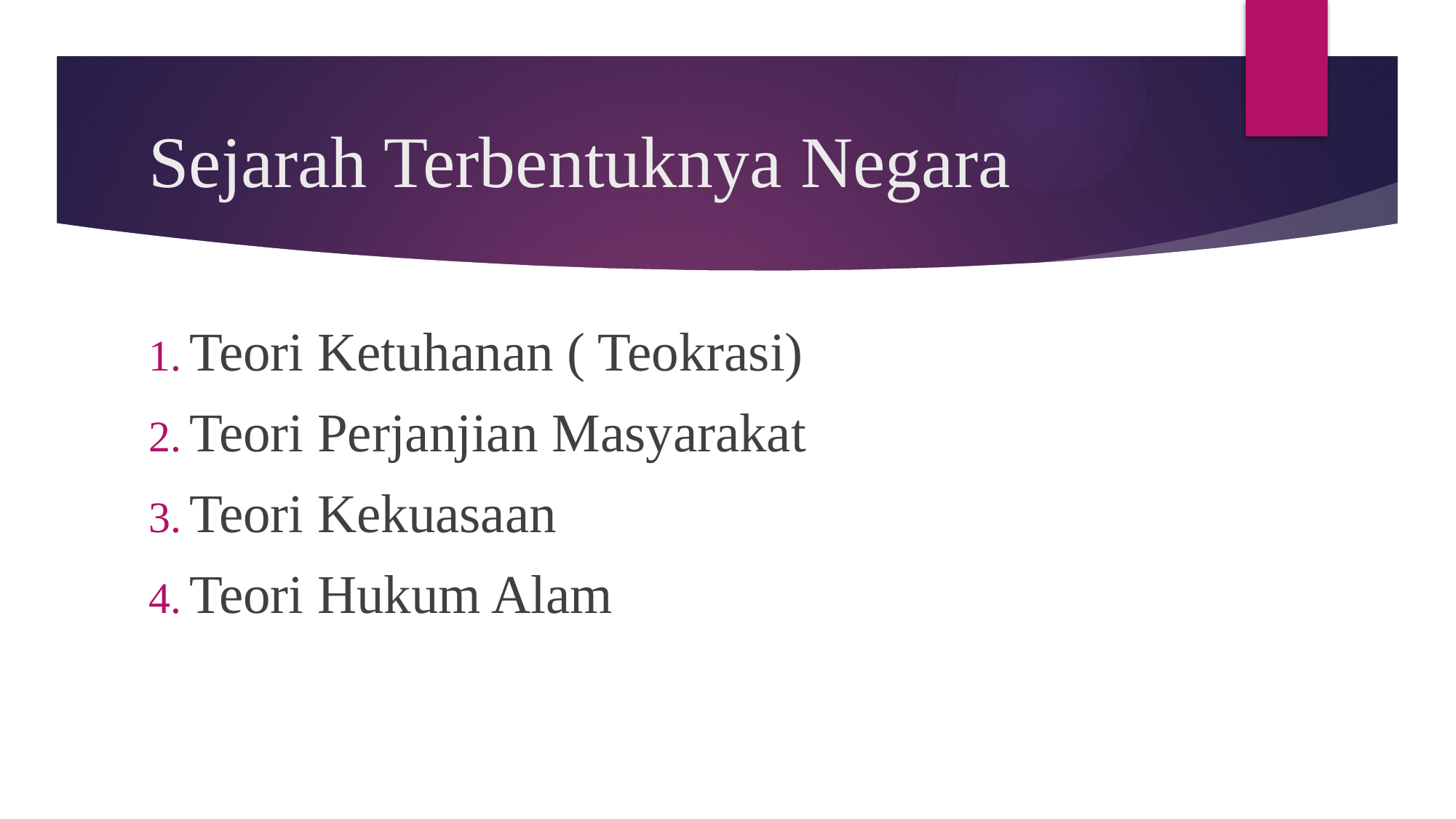

# Sejarah Terbentuknya Negara
Teori Ketuhanan ( Teokrasi)
Teori Perjanjian Masyarakat
Teori Kekuasaan
Teori Hukum Alam